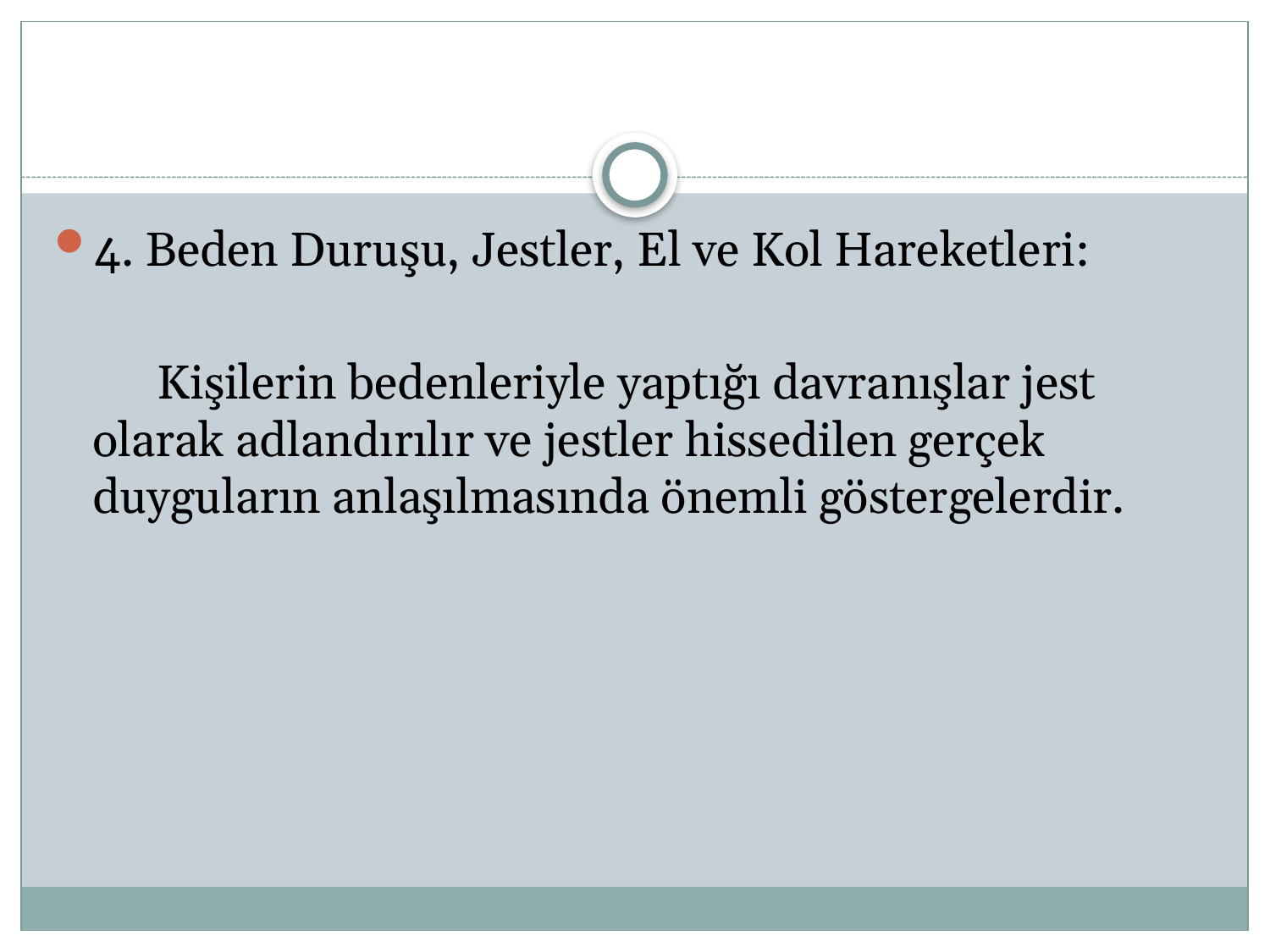

#
4. Beden Duruşu, Jestler, El ve Kol Hareketleri:

         Kişilerin bedenleriyle yaptığı davranışlar jest olarak adlandırılır ve jestler hissedilen gerçek duyguların anlaşılmasında önemli göstergelerdir.